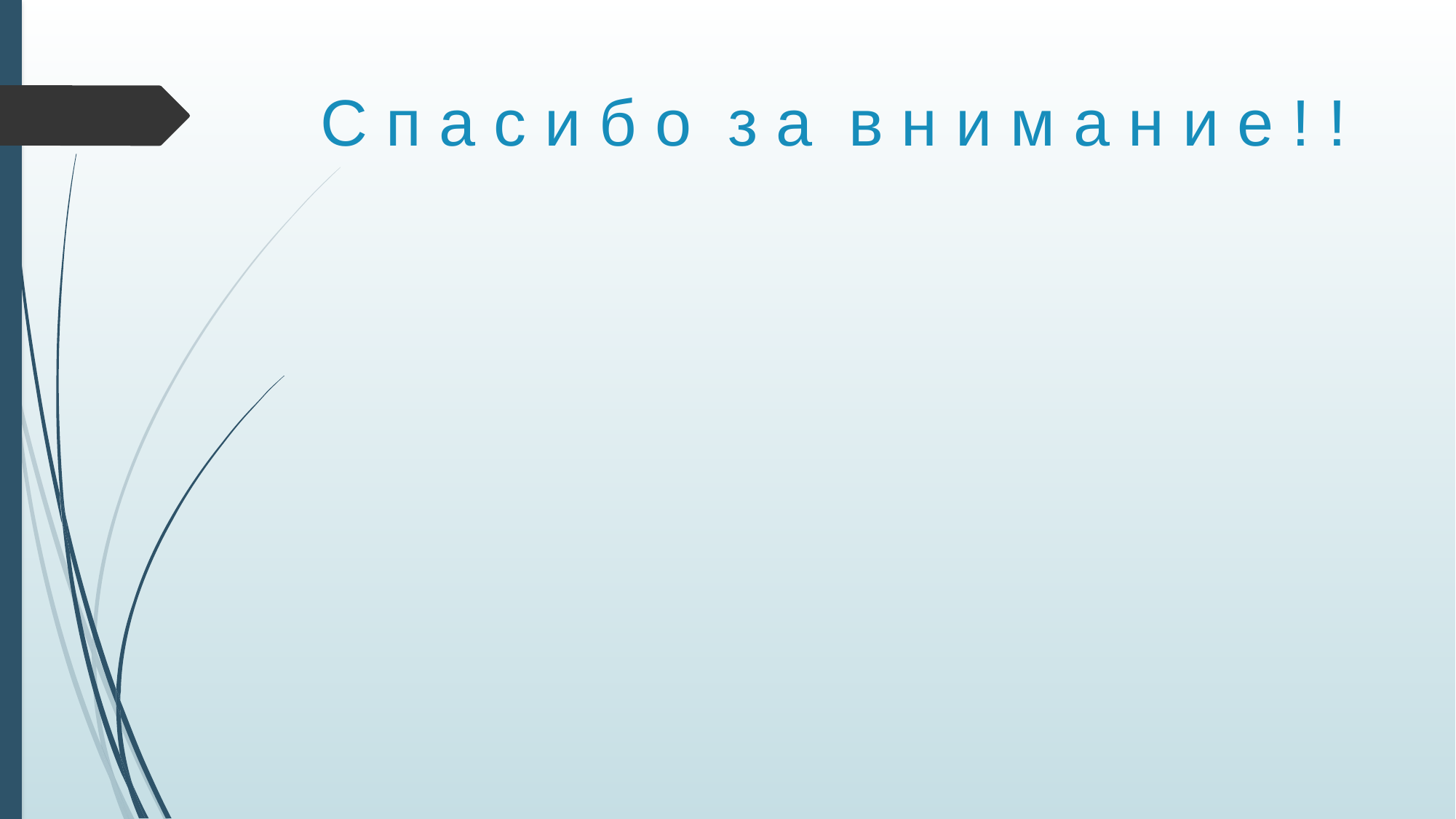

# С п а с и б о  з а  в н и м а н и е ! !